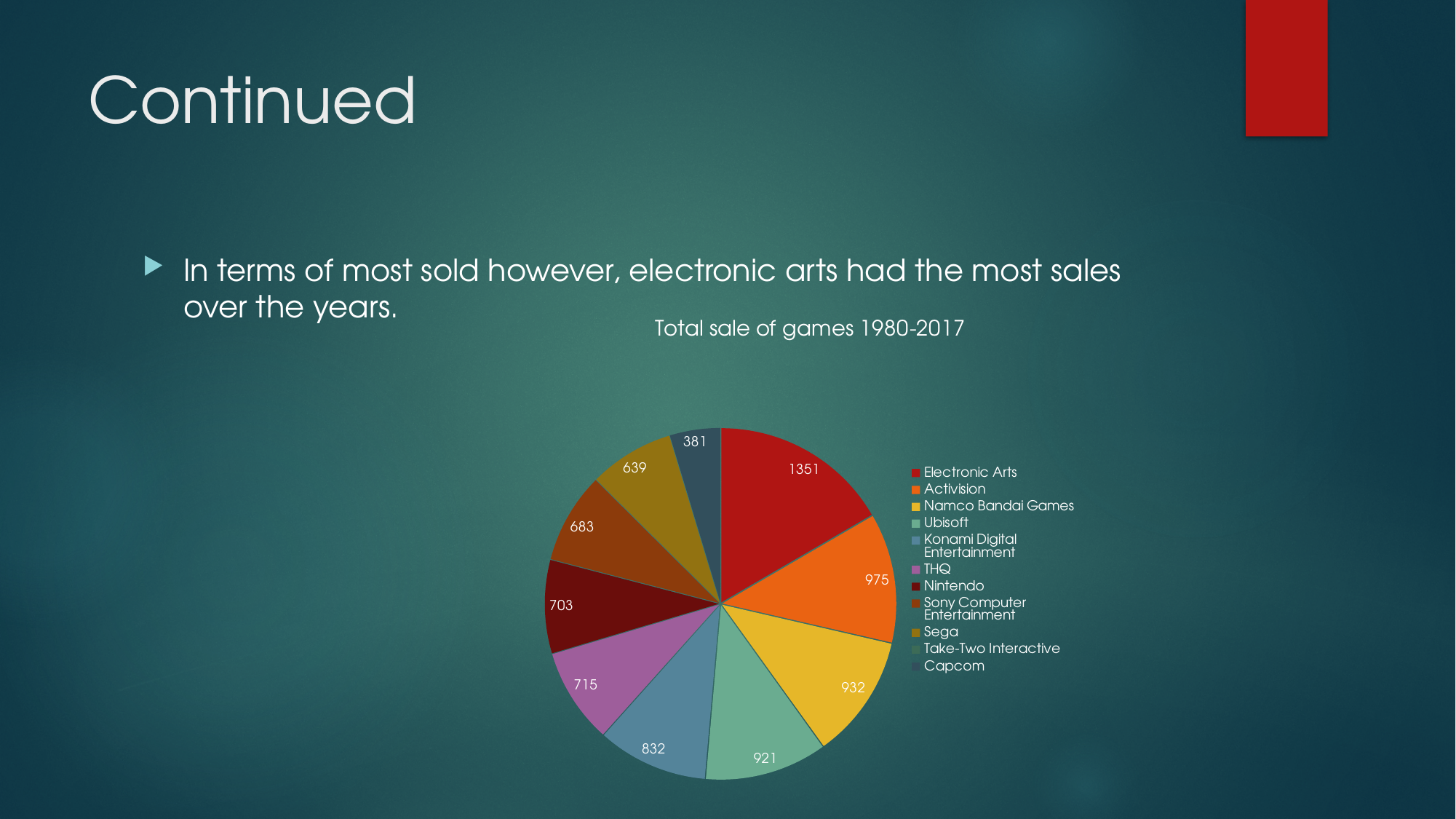

# Continued
In terms of most sold however, electronic arts had the most sales over the years.

### Chart: Total sale of games 1980-2017

| Category | Output |
|---|---|
| Electronic Arts | 1351.0 |
| Activision | 975.0 |
| Namco Bandai Games | 932.0 |
| Ubisoft | 921.0 |
| Konami Digital Entertainment | 832.0 |
| THQ | 715.0 |
| Nintendo | 703.0 |
| Sony Computer Entertainment | 683.0 |
| Sega | 639.0 |
| Take-Two Interactive | None |
| Capcom | 381.0 |